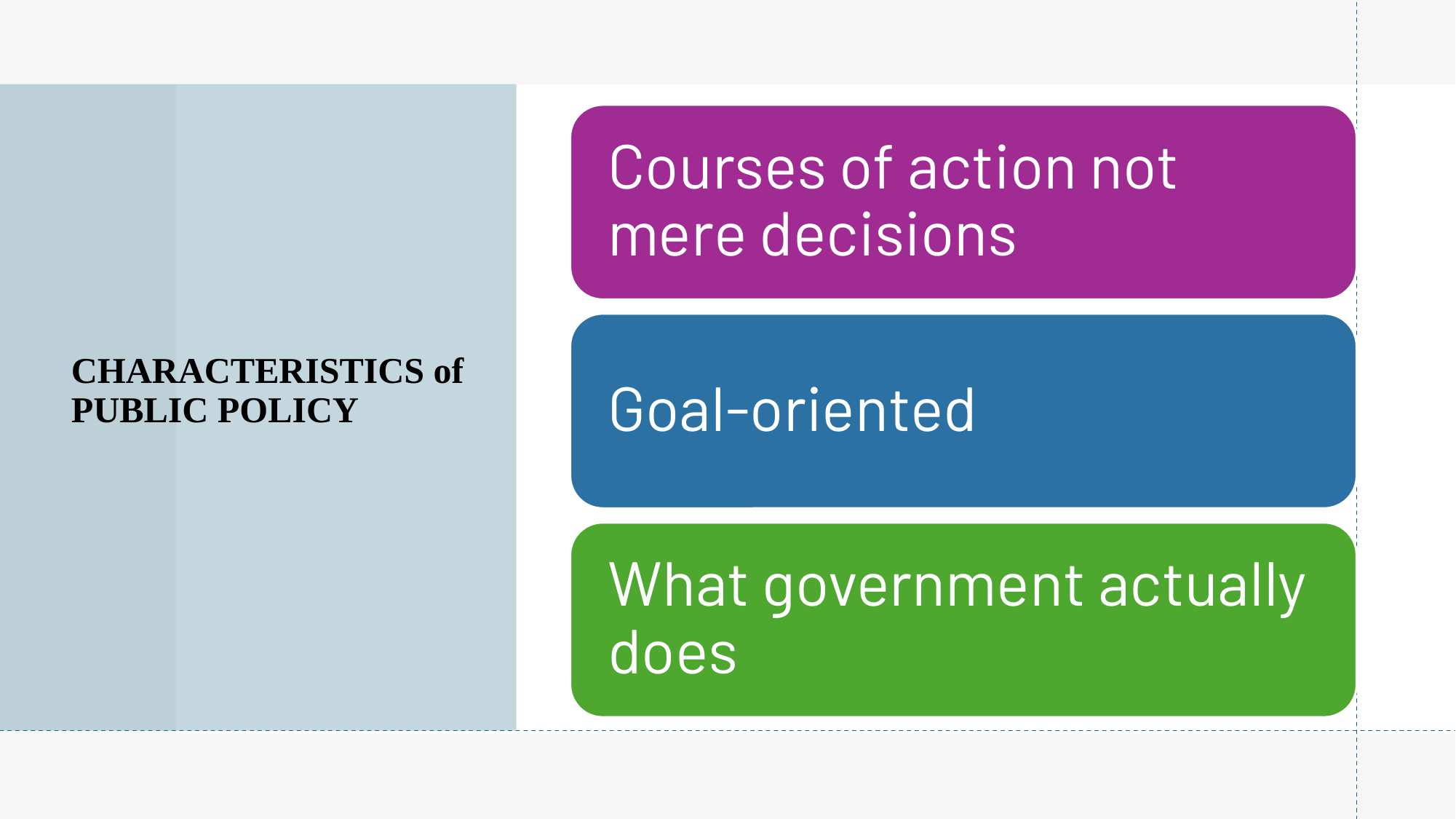

# CHARACTERISTICS of PUBLIC POLICY

Courses of action not mere decisions
Goal-oriented
What government actually does